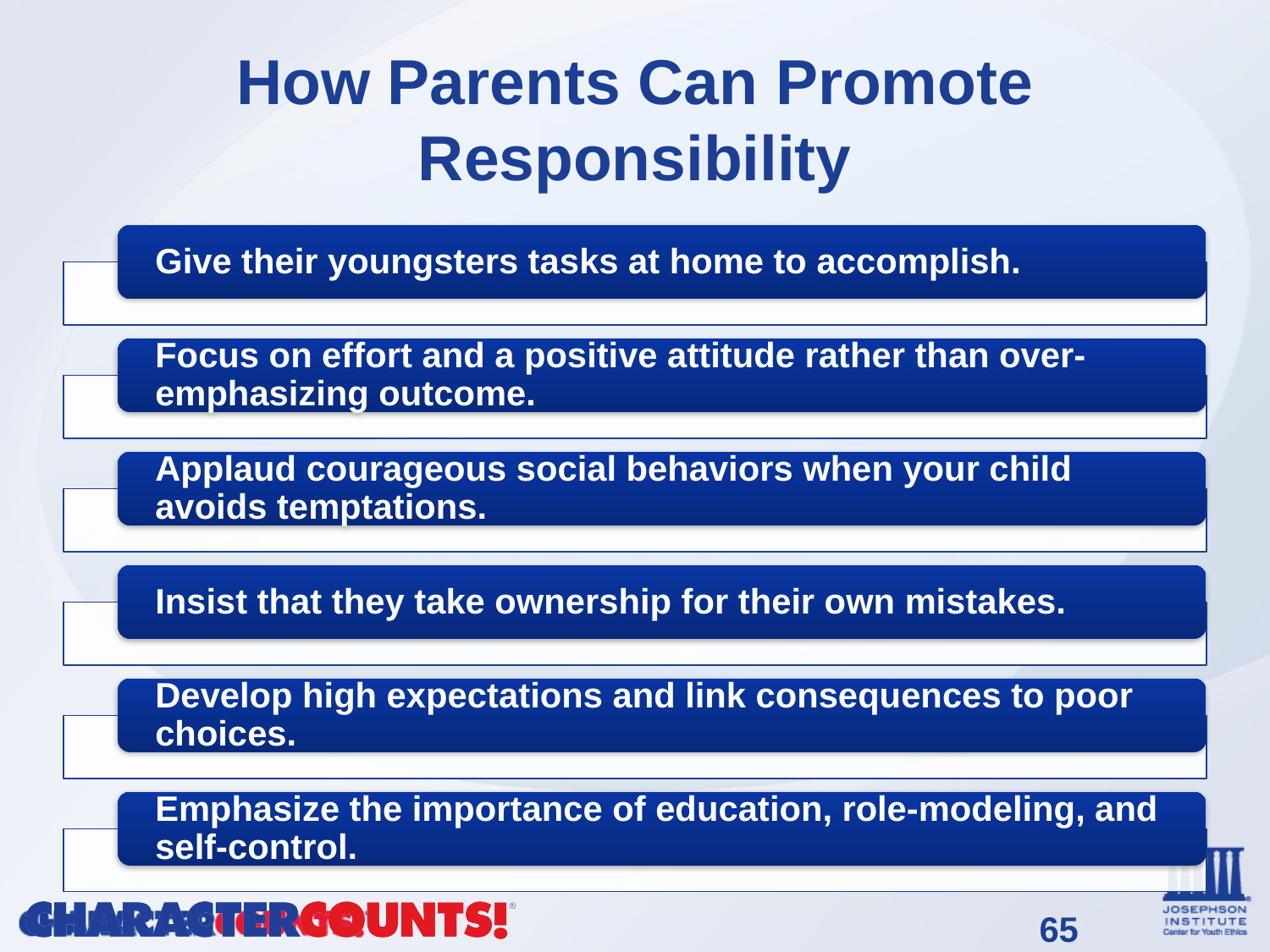

# How Parents Can Promote Responsibility
Give their youngsters tasks at home to accomplish.
Focus on effort and a positive attitude rather than over-emphasizing outcome.
Applaud courageous social behaviors when your child avoids temptations.
Insist that they take ownership for their own mistakes.
Develop high expectations and link consequences to poor choices.
Emphasize the importance of education, role-modeling, and self-control.